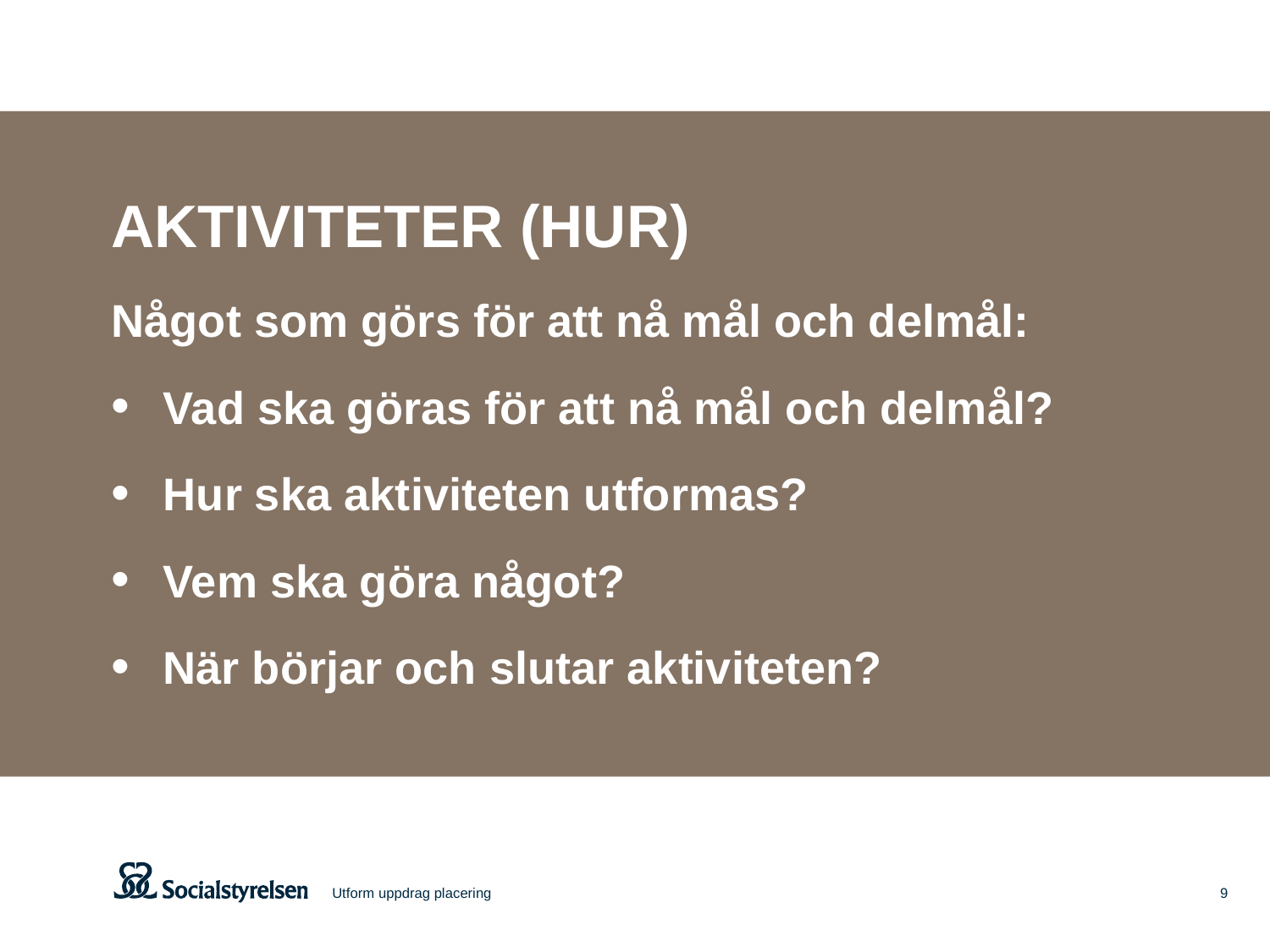

AKTIVITETER (HUR)
Något som görs för att nå mål och delmål:
Vad ska göras för att nå mål och delmål?
Hur ska aktiviteten utformas?
Vem ska göra något?
När börjar och slutar aktiviteten?
Utform uppdrag placering
9